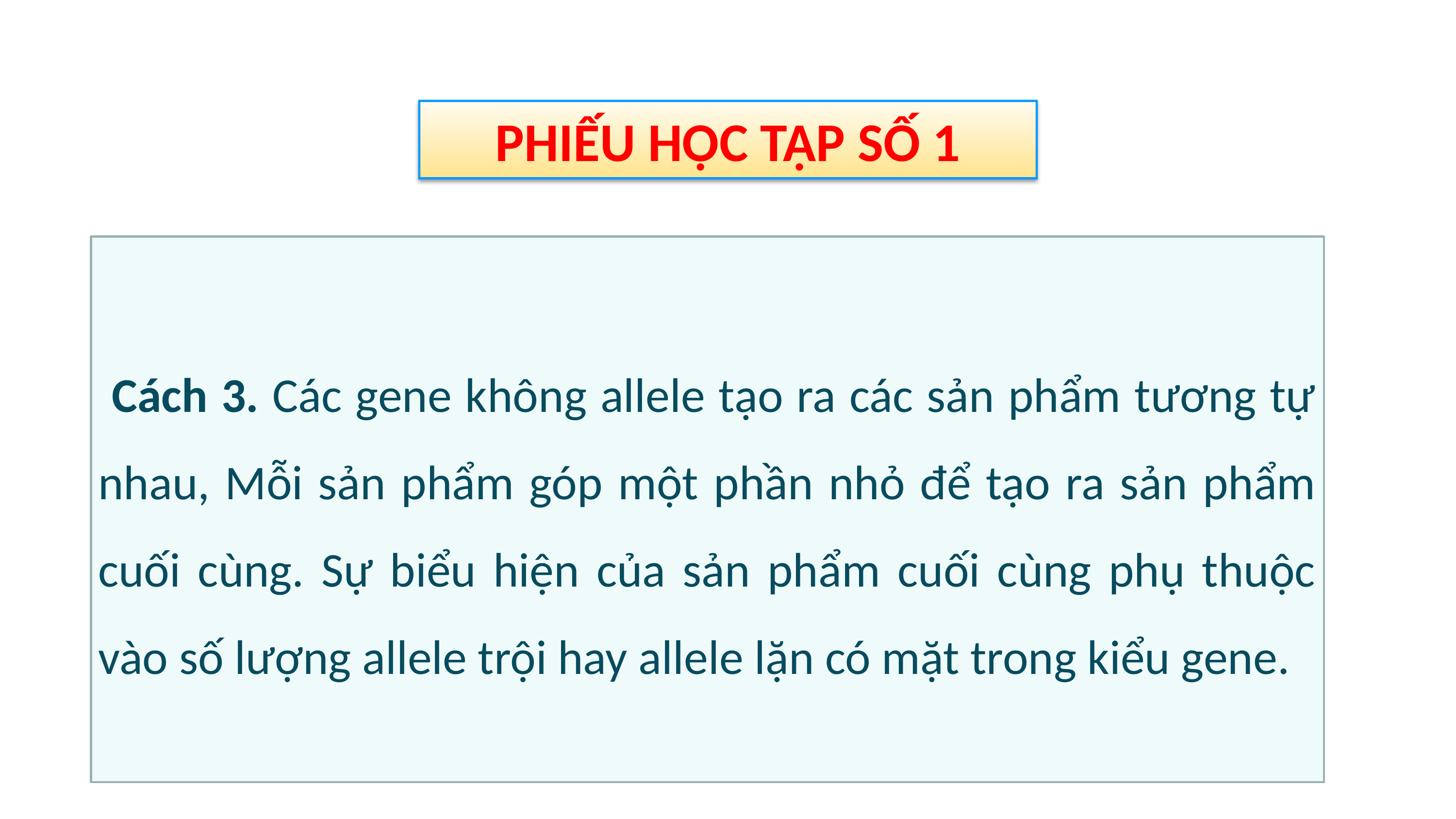

PHIẾU HỌC TẬP SỐ 1
 Cách 3. Các gene không allele tạo ra các sản phẩm tương tự nhau, Mỗi sản phẩm góp một phần nhỏ để tạo ra sản phẩm cuối cùng. Sự biểu hiện của sản phẩm cuối cùng phụ thuộc vào số lượng allele trội hay allele lặn có mặt trong kiểu gene.